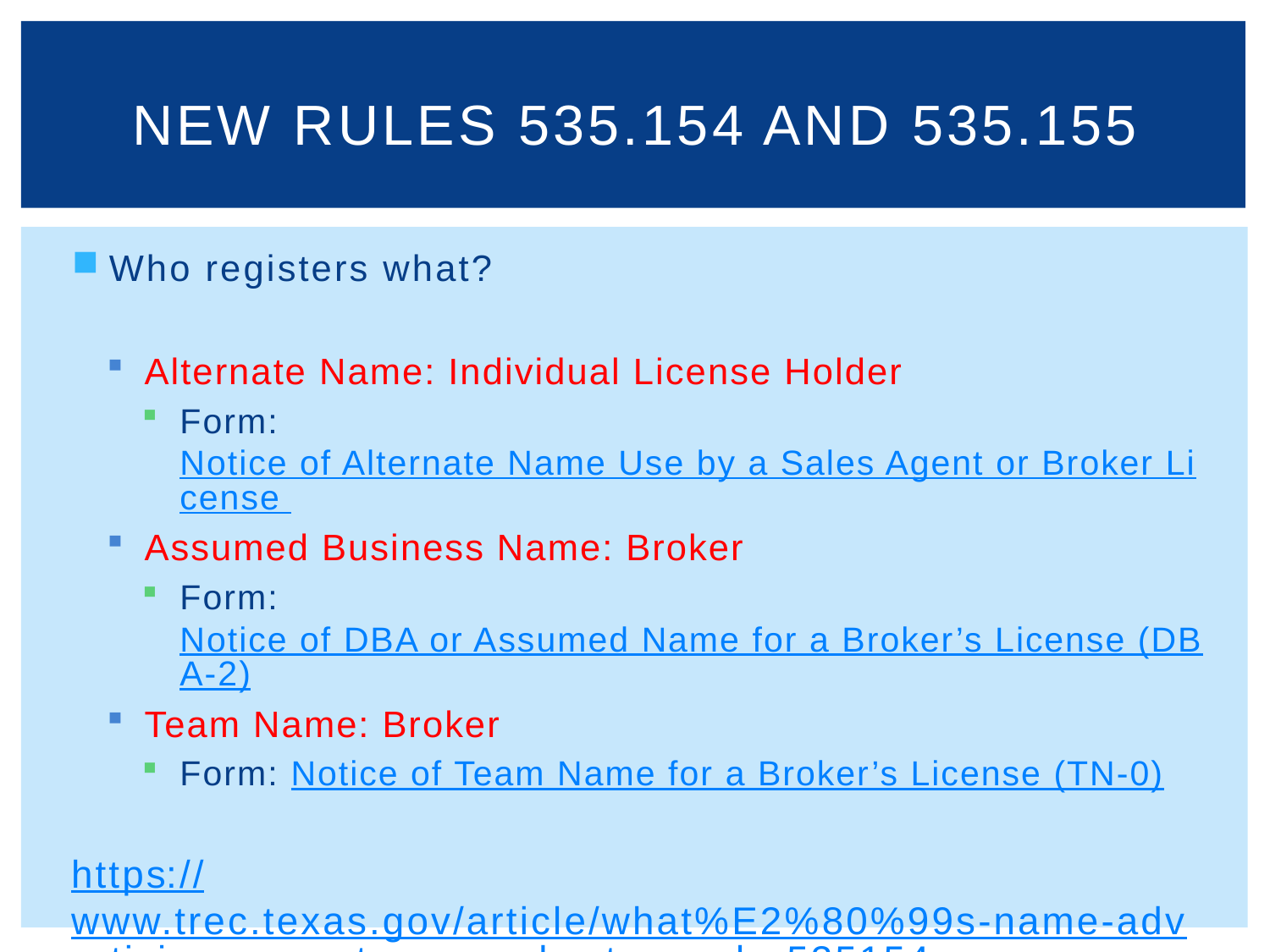

# New rules 535.154 and 535.155
Who registers what?

Alternate Name: Individual License Holder
Form: Notice of Alternate Name Use by a Sales Agent or Broker License
Assumed Business Name: Broker
Form: Notice of DBA or Assumed Name for a Broker’s License (DBA-2)
Team Name: Broker
Form: Notice of Team Name for a Broker’s License (TN-0)

https://www.trec.texas.gov/article/what%E2%80%99s-name-advertising-name-types-under-trec-rule-535154